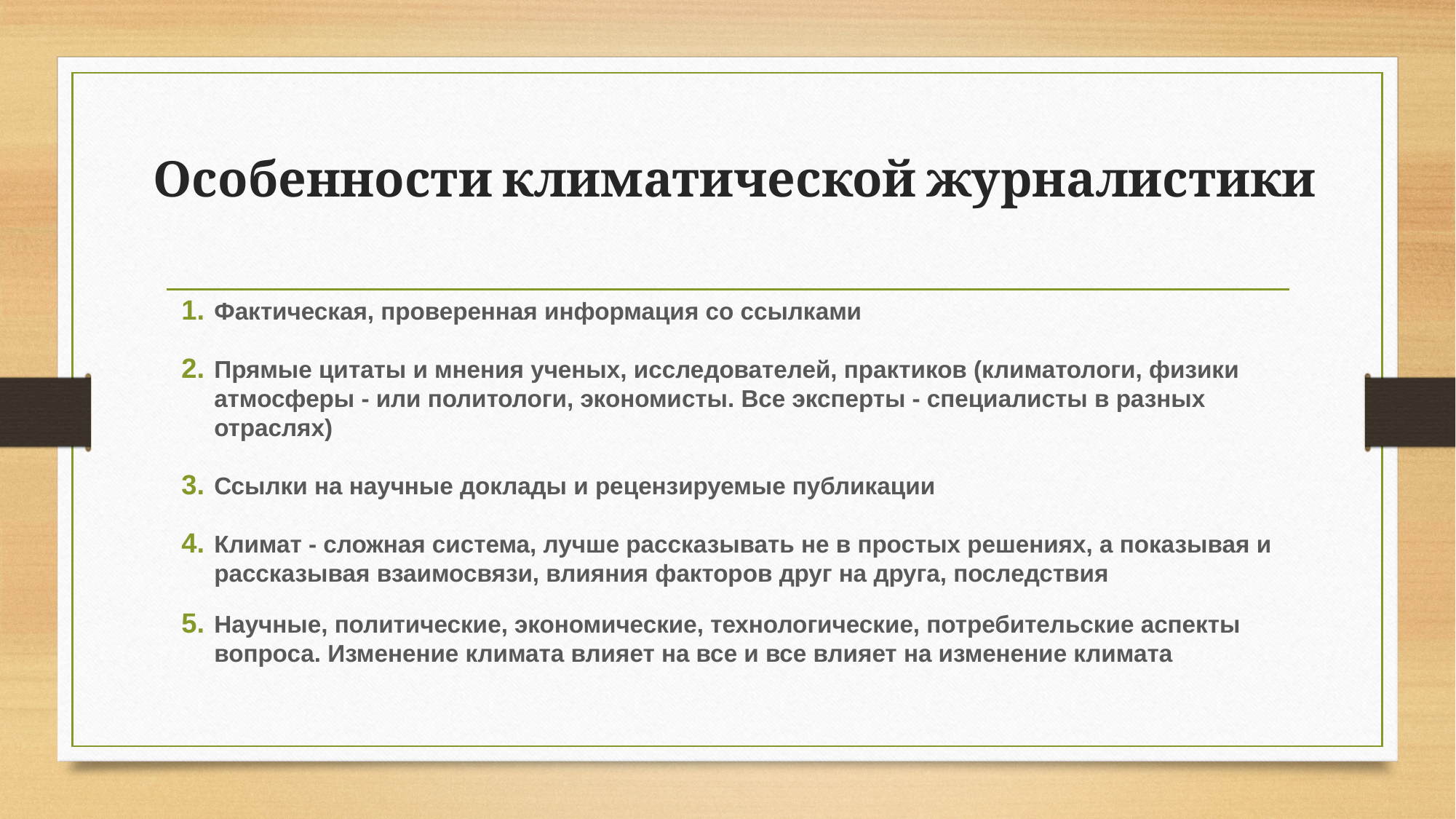

# Особенности климатической журналистики
Фактическая, проверенная информация со ссылками
Прямые цитаты и мнения ученых, исследователей, практиков (климатологи, физики атмосферы - или политологи, экономисты. Все эксперты - специалисты в разных отраслях)
Ссылки на научные доклады и рецензируемые публикации
Климат - сложная система, лучше рассказывать не в простых решениях, а показывая и рассказывая взаимосвязи, влияния факторов друг на друга, последствия
Научные, политические, экономические, технологические, потребительские аспекты вопроса. Изменение климата влияет на все и все влияет на изменение климата